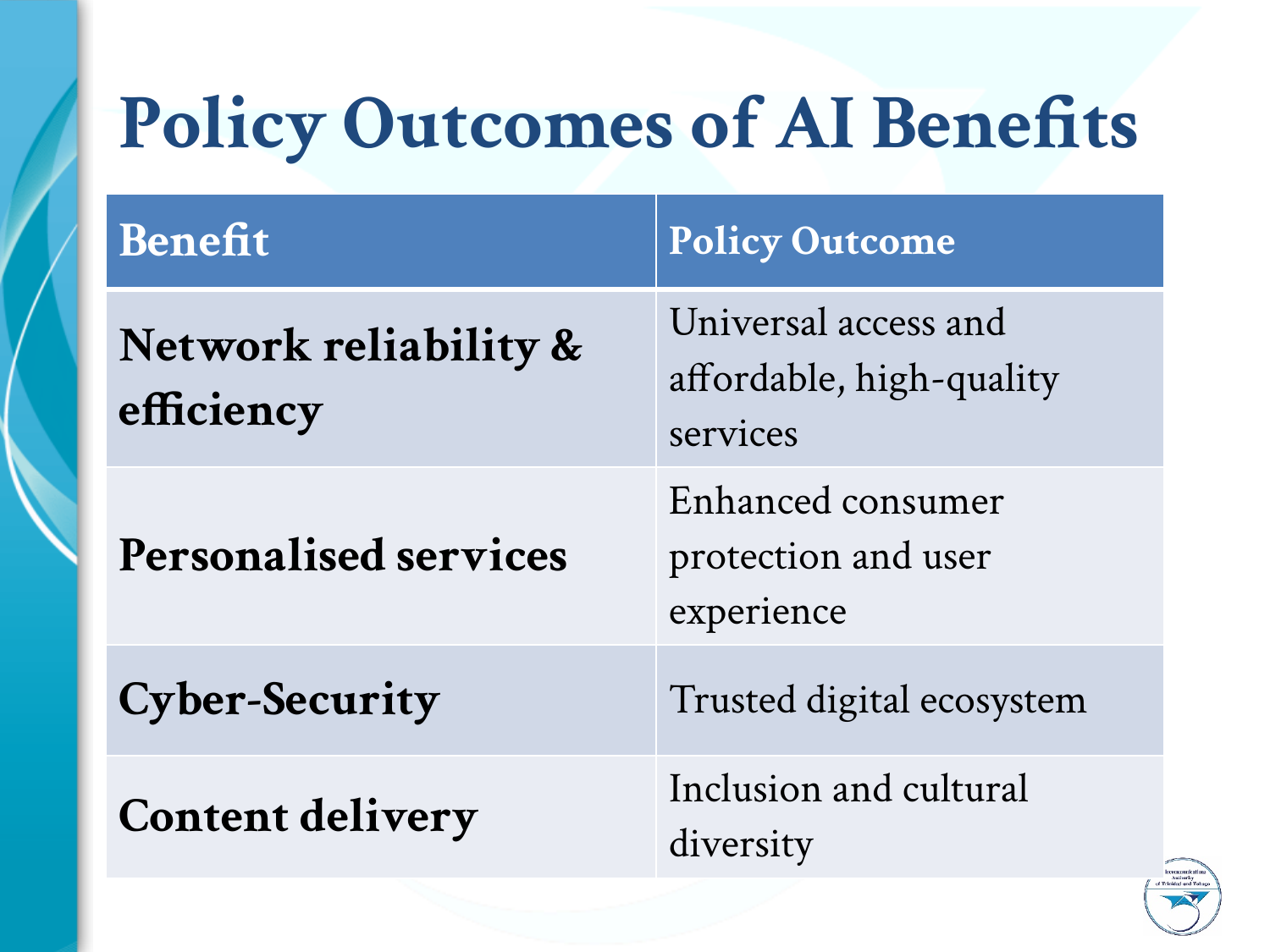

# Policy Outcomes of AI Benefits
| Benefit | Policy Outcome |
| --- | --- |
| Network reliability & efficiency | Universal access and affordable, high-quality services |
| Personalised services | Enhanced consumer protection and user experience |
| Cyber-Security | Trusted digital ecosystem |
| Content delivery | Inclusion and cultural diversity |
|  |  |
| --- | --- |
|  |  |
|  |  |
|  |  |
|  |  |
|  |  |